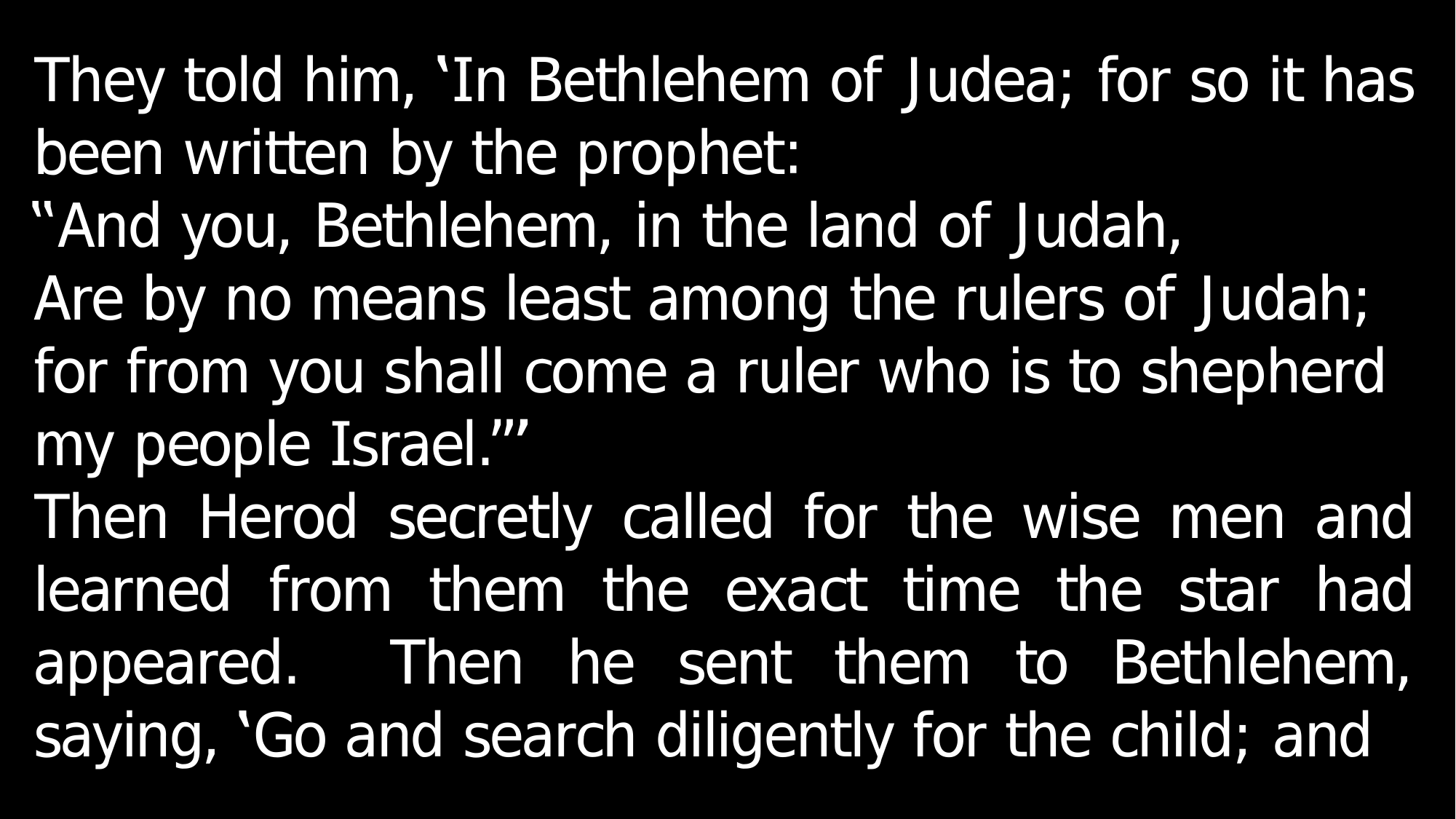

They told him, ‘In Bethlehem of Judea; for so it has been written by the prophet:
“And you, Bethlehem, in the land of Judah,
Are by no means least among the rulers of Judah; for from you shall come a ruler who is to shepherd my people Israel.”’
Then Herod secretly called for the wise men and learned from them the exact time the star had appeared.  Then he sent them to Bethlehem, saying, ‘Go and search diligently for the child; and